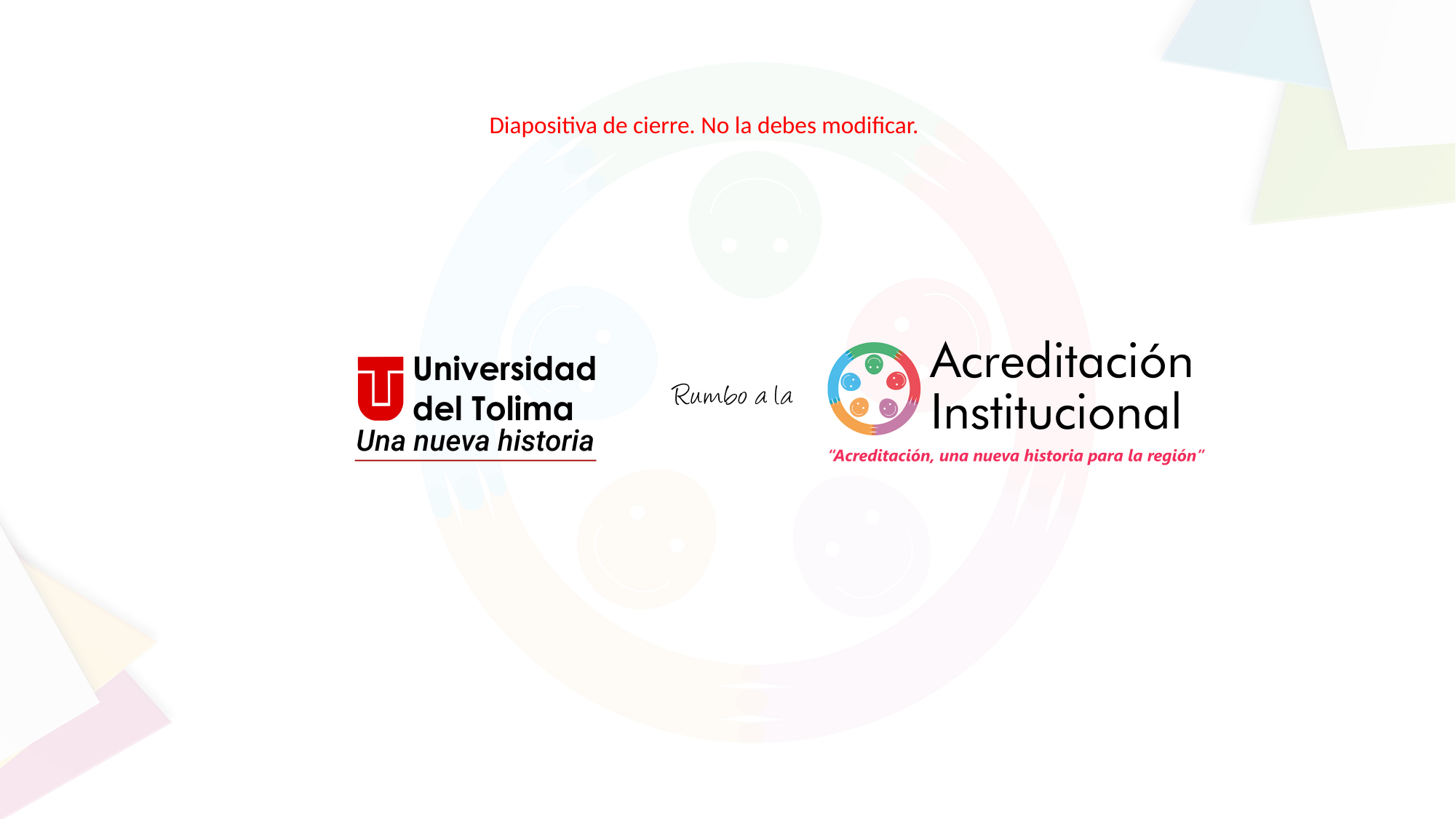

Diapositiva de cierre. No la debes modificar.